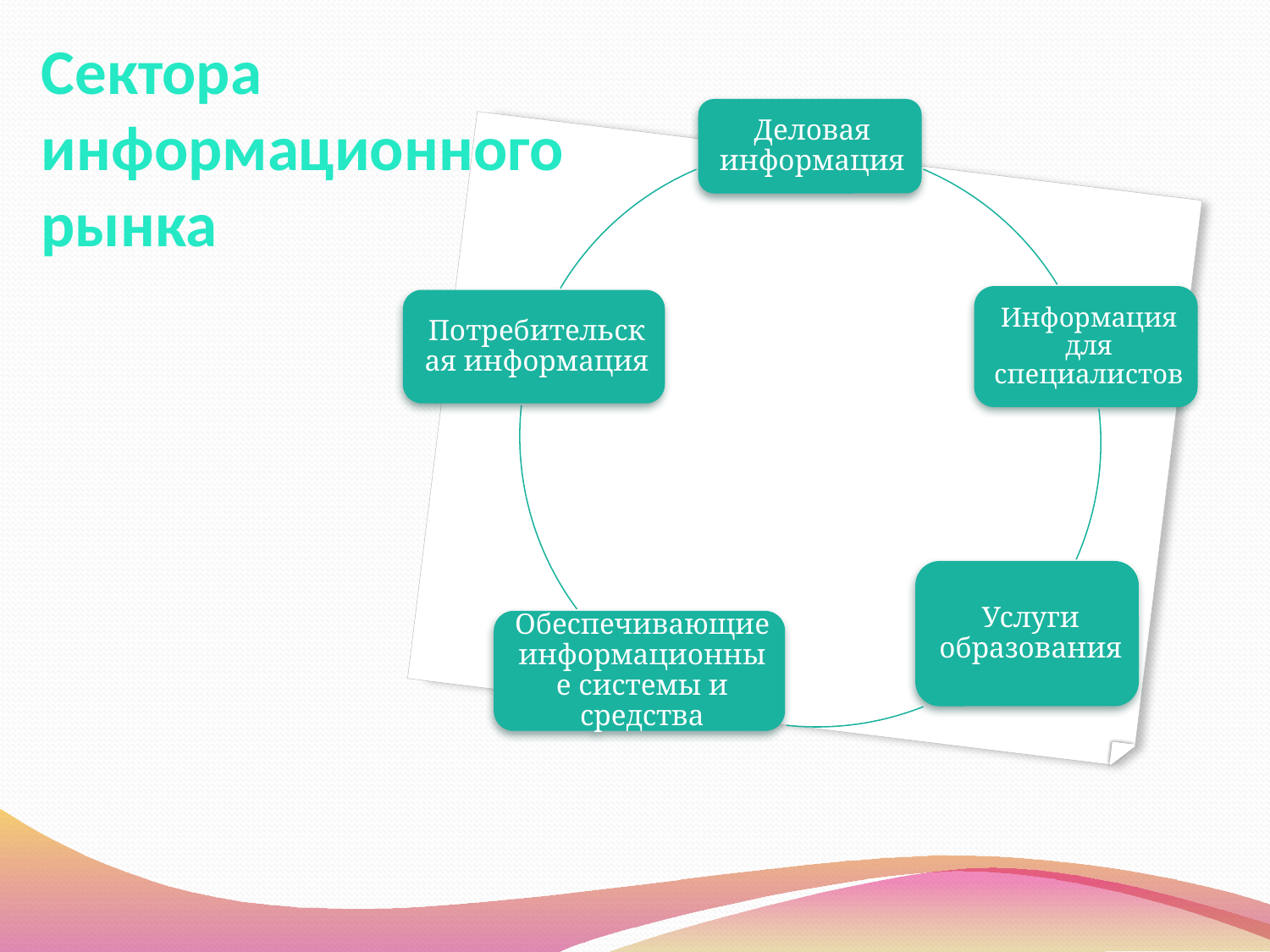

# Сектора информационного рынка
Деловая информация
Информация для специалистов
Услуги образования
Обеспечивающие информационные системы и средства
Потребительская информация